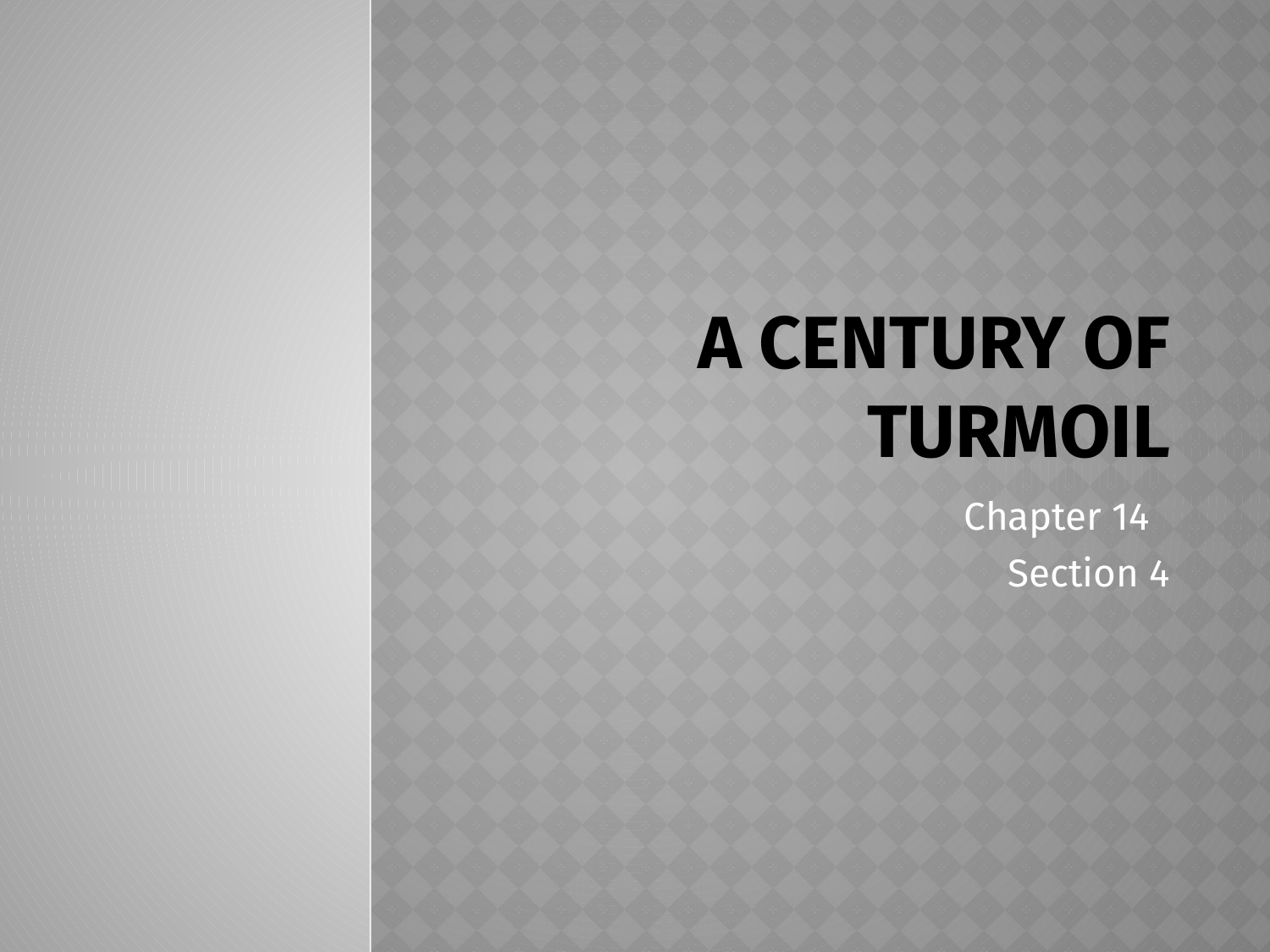

# A Century of Turmoil
Chapter 14
Section 4